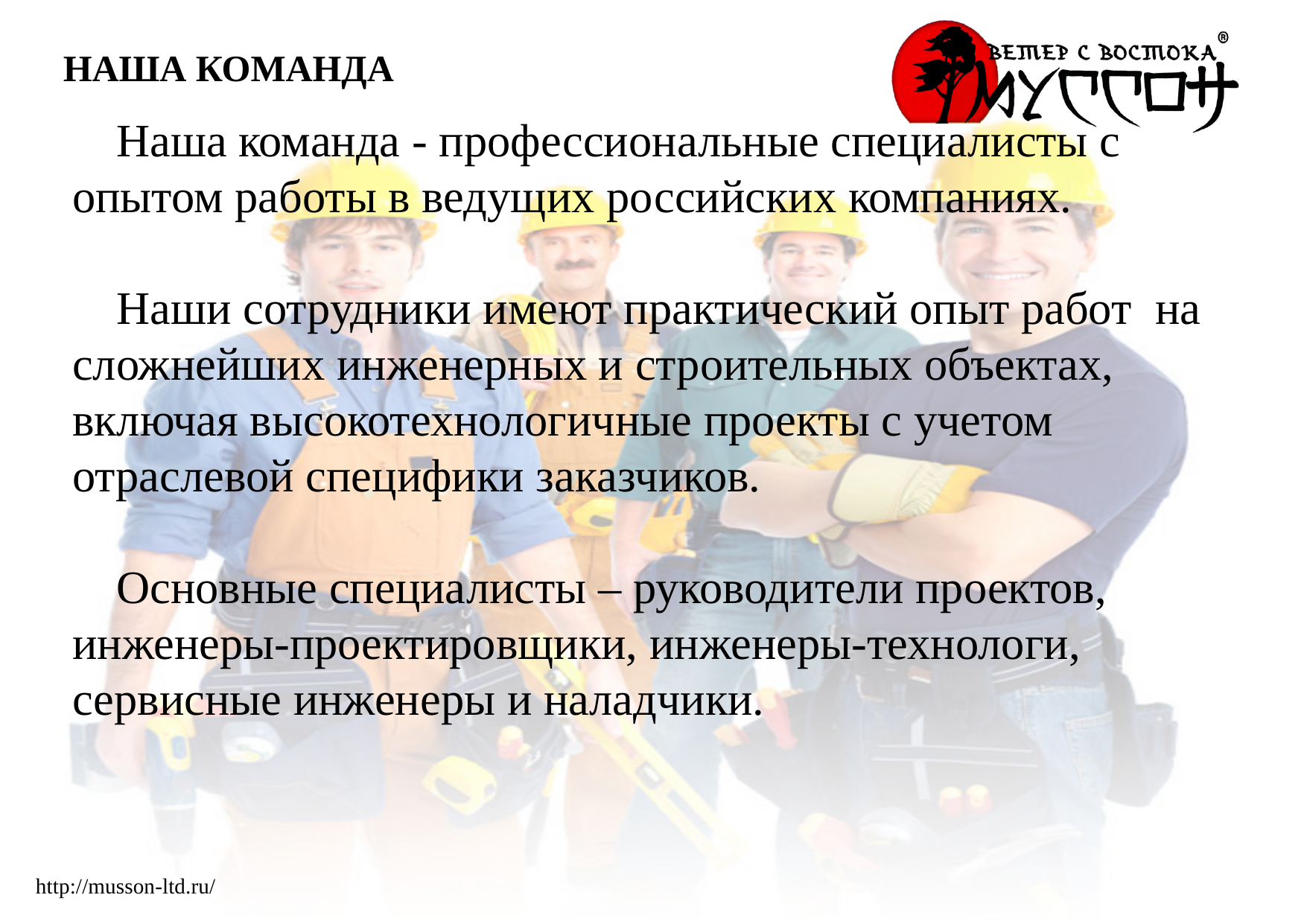

НАША КОМАНДА
Наша команда - профессиональные специалисты с опытом работы в ведущих российских компаниях.

Наши сотрудники имеют практический опыт работ  на сложнейших инженерных и строительных объектах, включая высокотехнологичные проекты с учетом отраслевой специфики заказчиков.

Основные специалисты – руководители проектов,     инженеры-проектировщики, инженеры-технологи, сервисные инженеры и наладчики.

http://musson-ltd.ru/